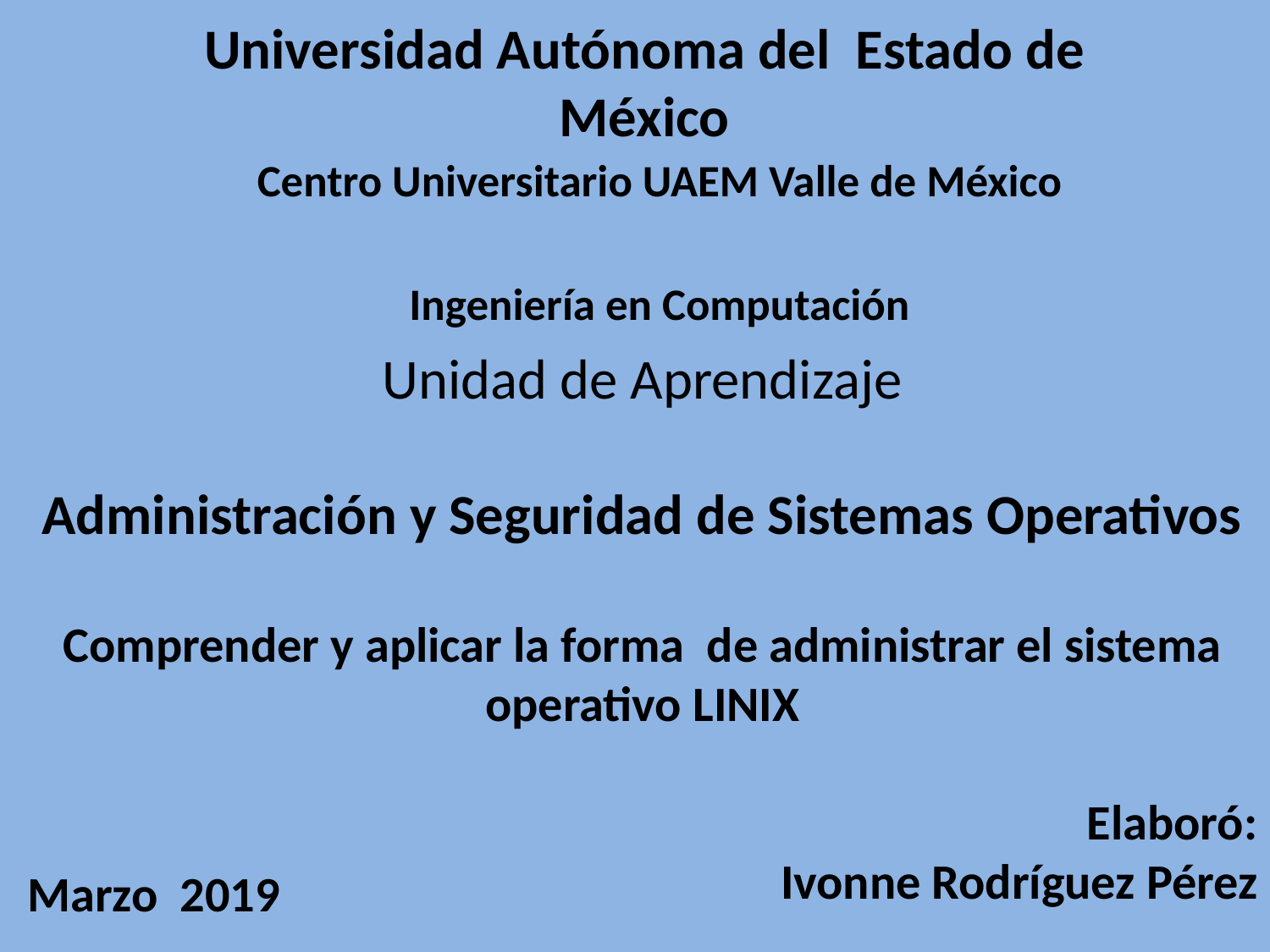

Universidad Autónoma del  Estado de México
Centro Universitario UAEM Valle de México

Ingeniería en Computación

Unidad de Aprendizaje

Administración y Seguridad de Sistemas Operativos

Comprender y aplicar la forma  de administrar el sistema operativo LINIX

Elaboró:
Ivonne Rodríguez Pérez
Marzo  2019